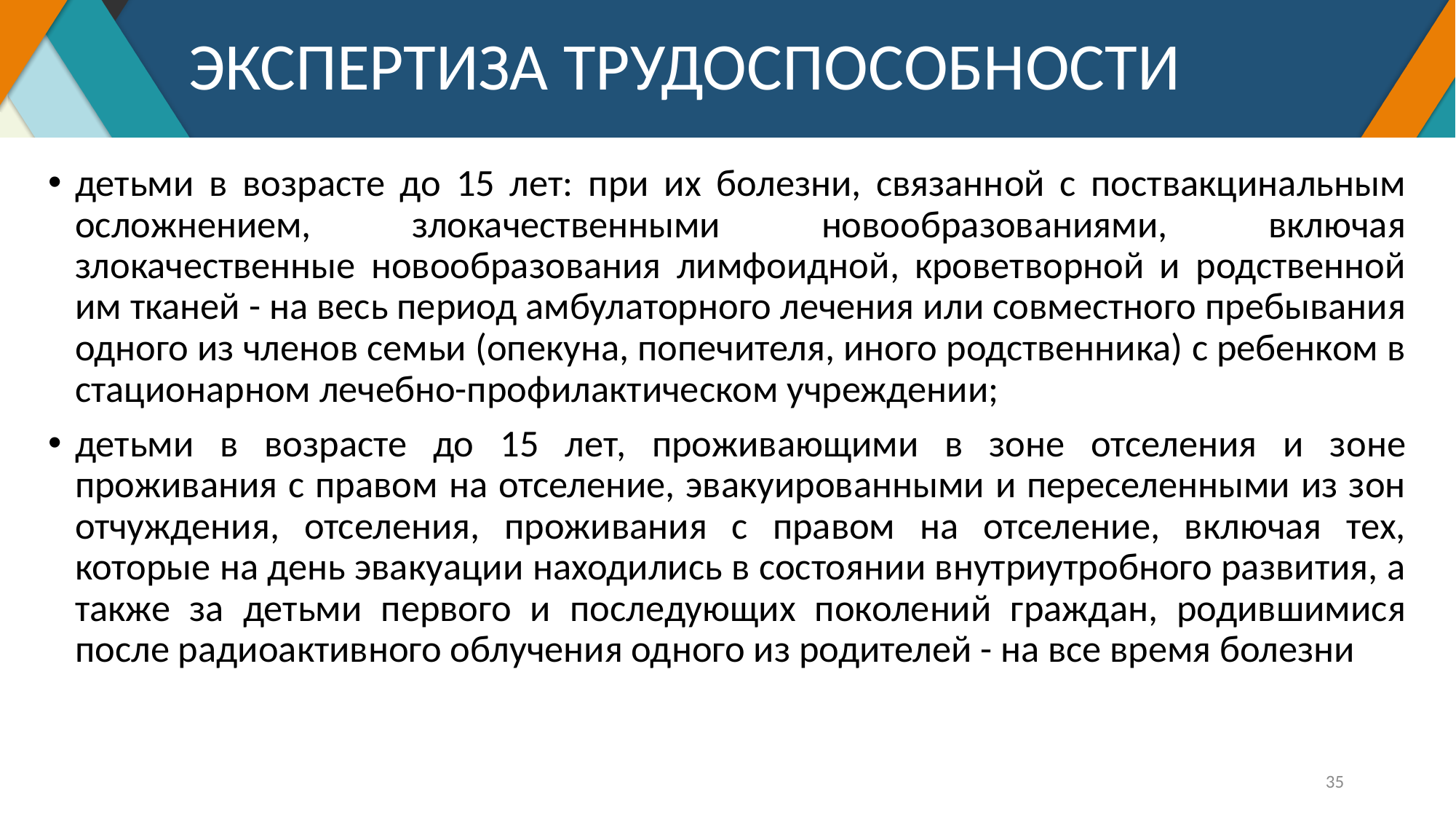

# ЭКСПЕРТИЗА ТРУДОСПОСОБНОСТИ
детьми в возрасте до 15 лет: при их болезни, связанной с поствакцинальным осложнением, злокачественными новообразованиями, включая злокачественные новообразования лимфоидной, кроветворной и родственной им тканей - на весь период амбулаторного лечения или совместного пребывания одного из членов семьи (опекуна, попечителя, иного родственника) с ребенком в стационарном лечебно-профилактическом учреждении;
детьми в возрасте до 15 лет, проживающими в зоне отселения и зоне проживания с правом на отселение, эвакуированными и переселенными из зон отчуждения, отселения, проживания с правом на отселение, включая тех, которые на день эвакуации находились в состоянии внутриутробного развития, а также за детьми первого и последующих поколений граждан, родившимися после радиоактивного облучения одного из родителей - на все время болезни
35